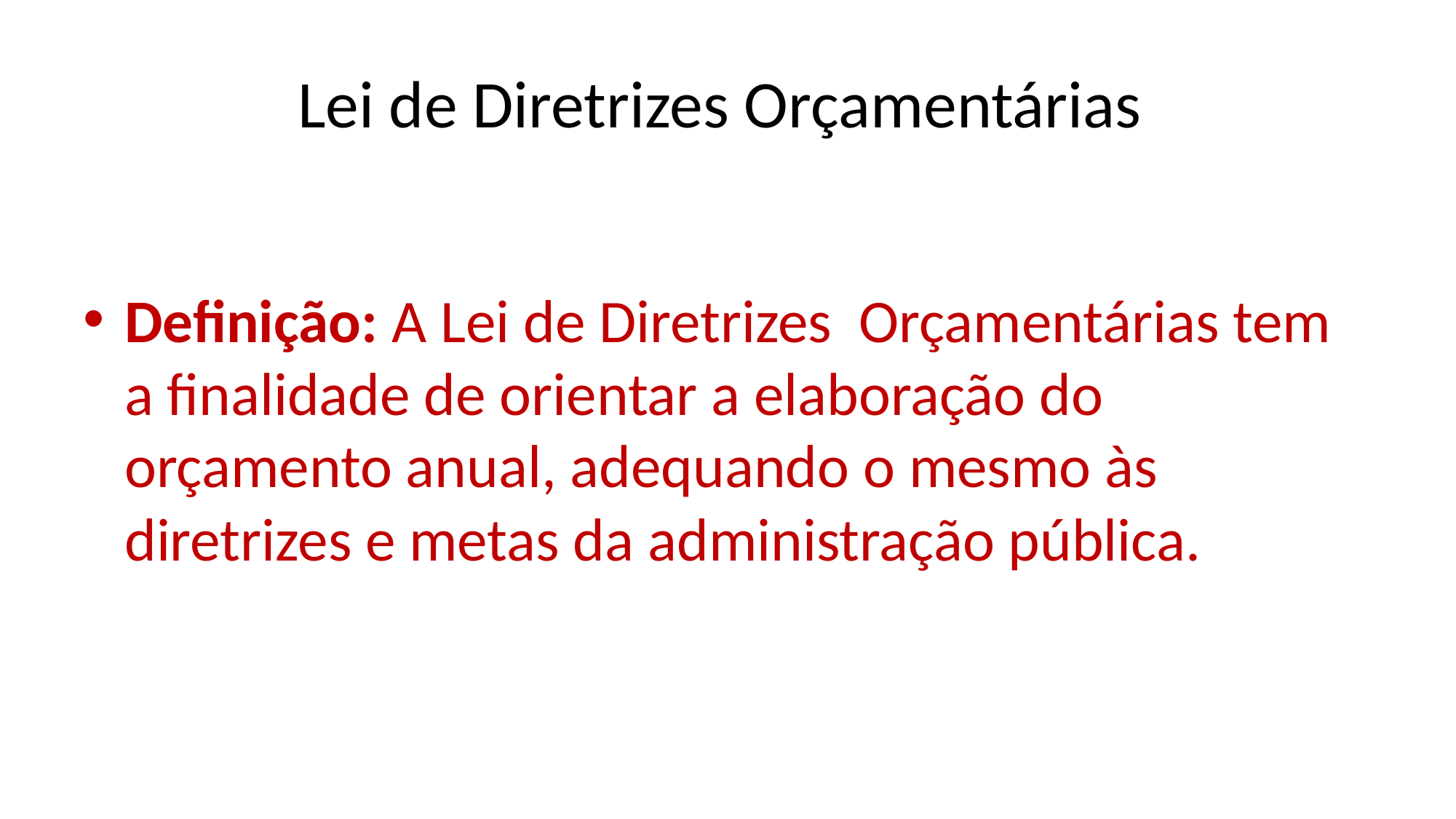

# Lei de Diretrizes Orçamentárias

Definição: A Lei de Diretrizes  Orçamentárias tem a finalidade de orientar a elaboração do orçamento anual, adequando o mesmo às diretrizes e metas da administração pública.